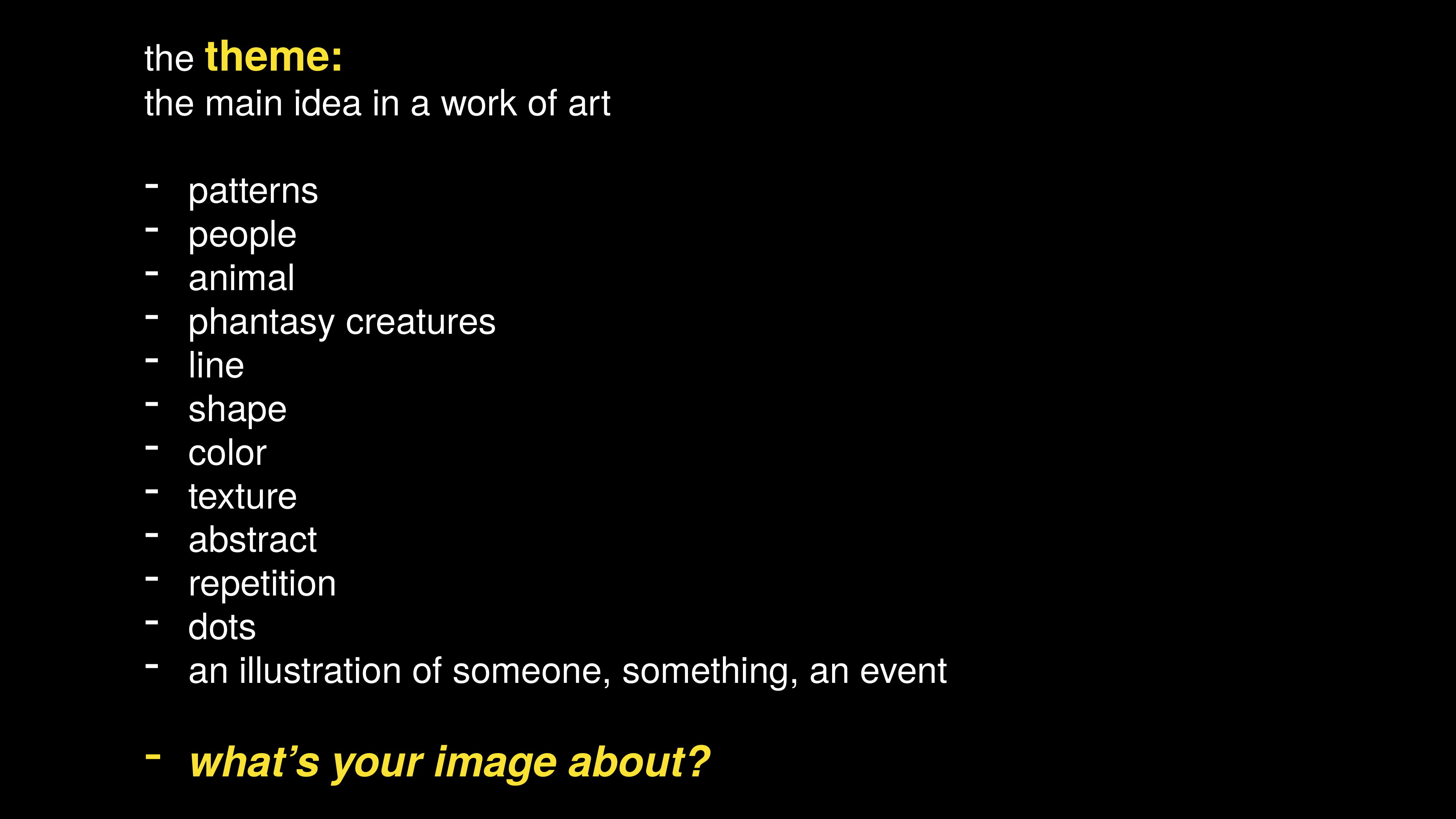

the theme:
the main idea in a work of art

patterns
people
animal
phantasy creatures
line
shape
color
texture
abstract
repetition
dots
an illustration of someone, something, an event

what’s your image about?